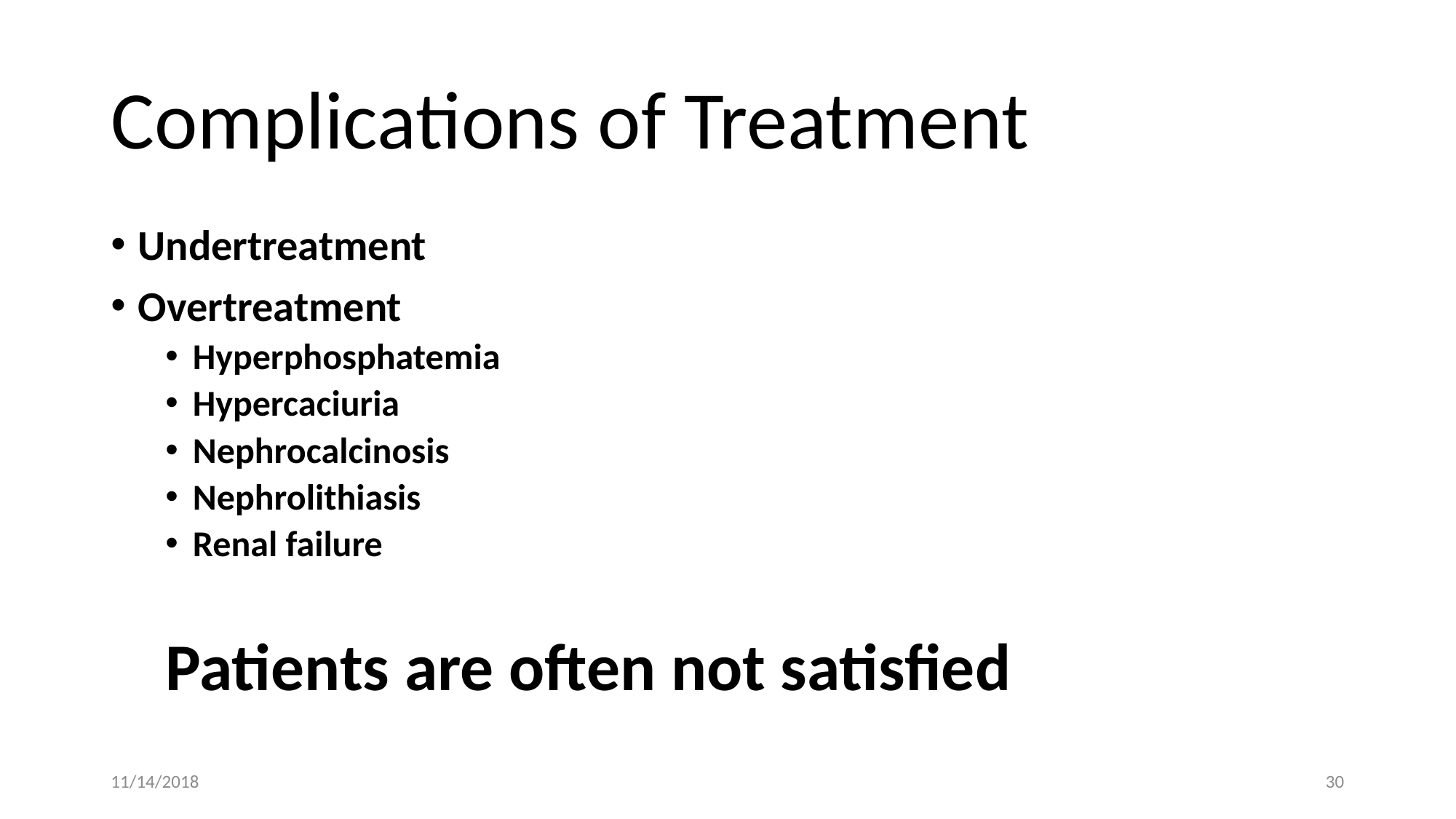

# Complications of Treatment
Undertreatment
Overtreatment
Hyperphosphatemia
Hypercaciuria
Nephrocalcinosis
Nephrolithiasis
Renal failure

Patients are often not satisfied
11/14/2018

30